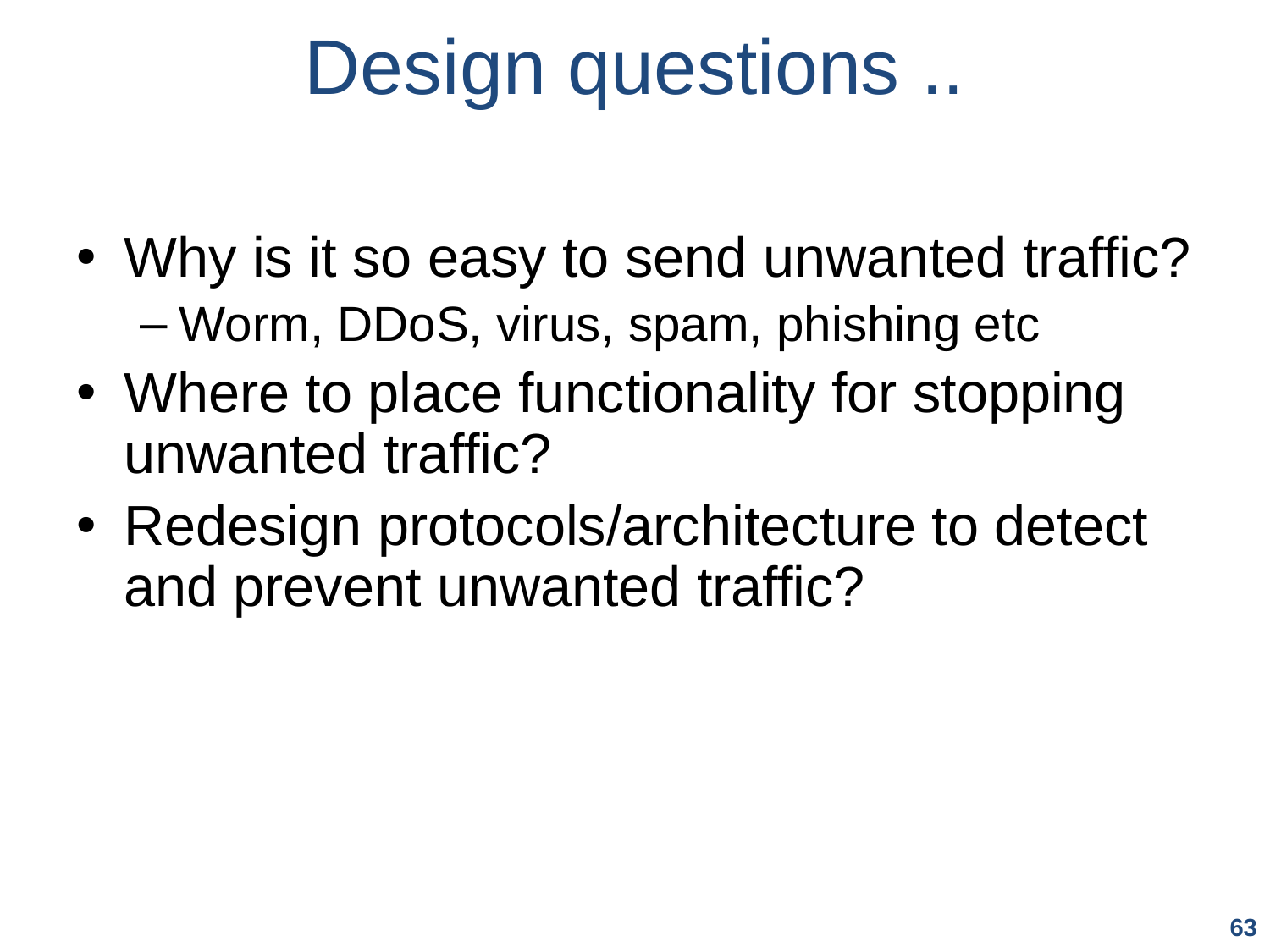

# Design questions ..
Why is it so easy to send unwanted traffic?
Worm, DDoS, virus, spam, phishing etc
Where to place functionality for stopping unwanted traffic?
Redesign protocols/architecture to detect and prevent unwanted traffic?
63